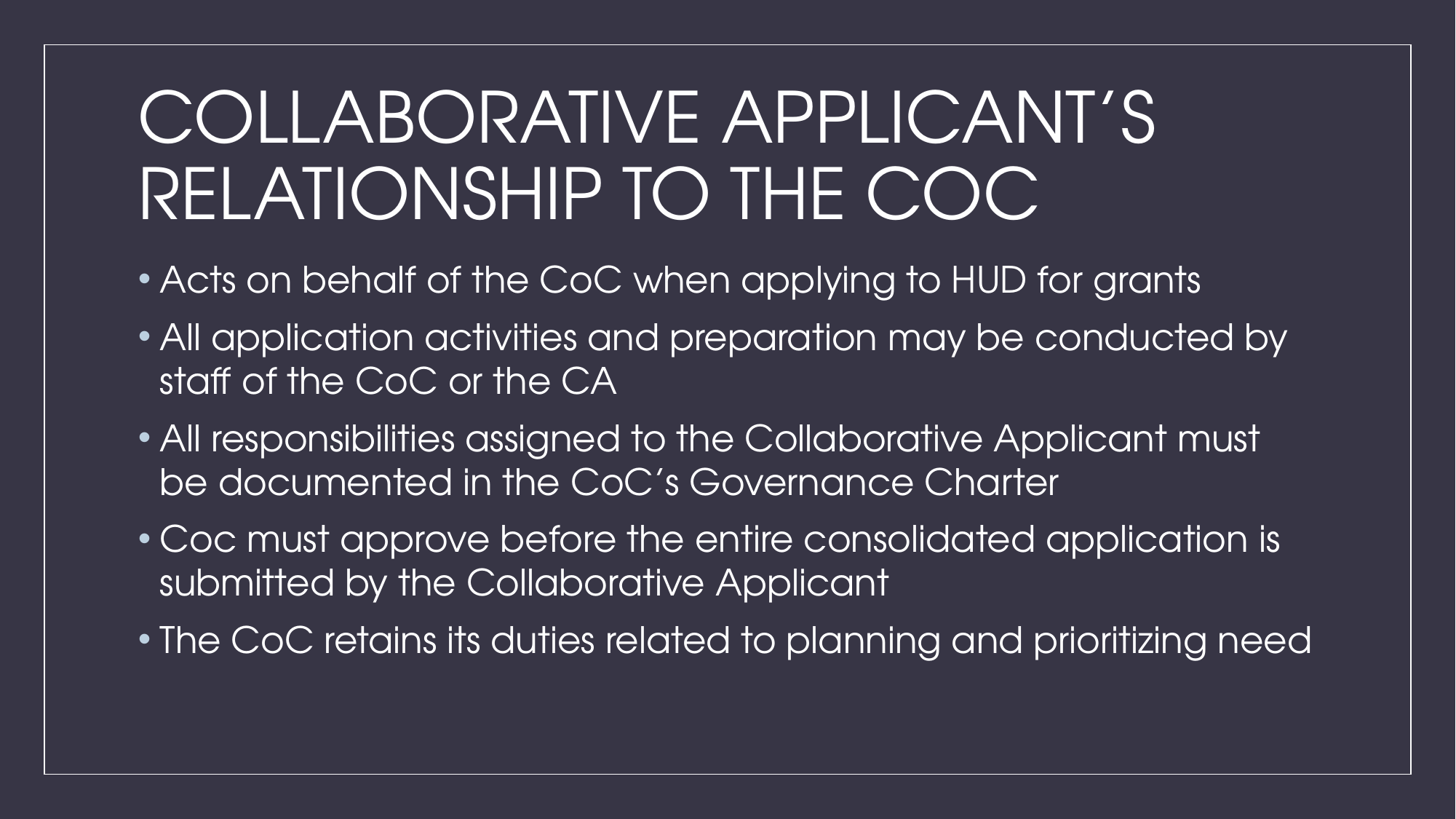

# COLLABORATIVE APPLICANT’S RELATIONSHIP TO THE COC
Acts on behalf of the CoC when applying to HUD for grants
All application activities and preparation may be conducted by staff of the CoC or the CA
All responsibilities assigned to the Collaborative Applicant must be documented in the CoC’s Governance Charter
Coc must approve before the entire consolidated application is submitted by the Collaborative Applicant
The CoC retains its duties related to planning and prioritizing need